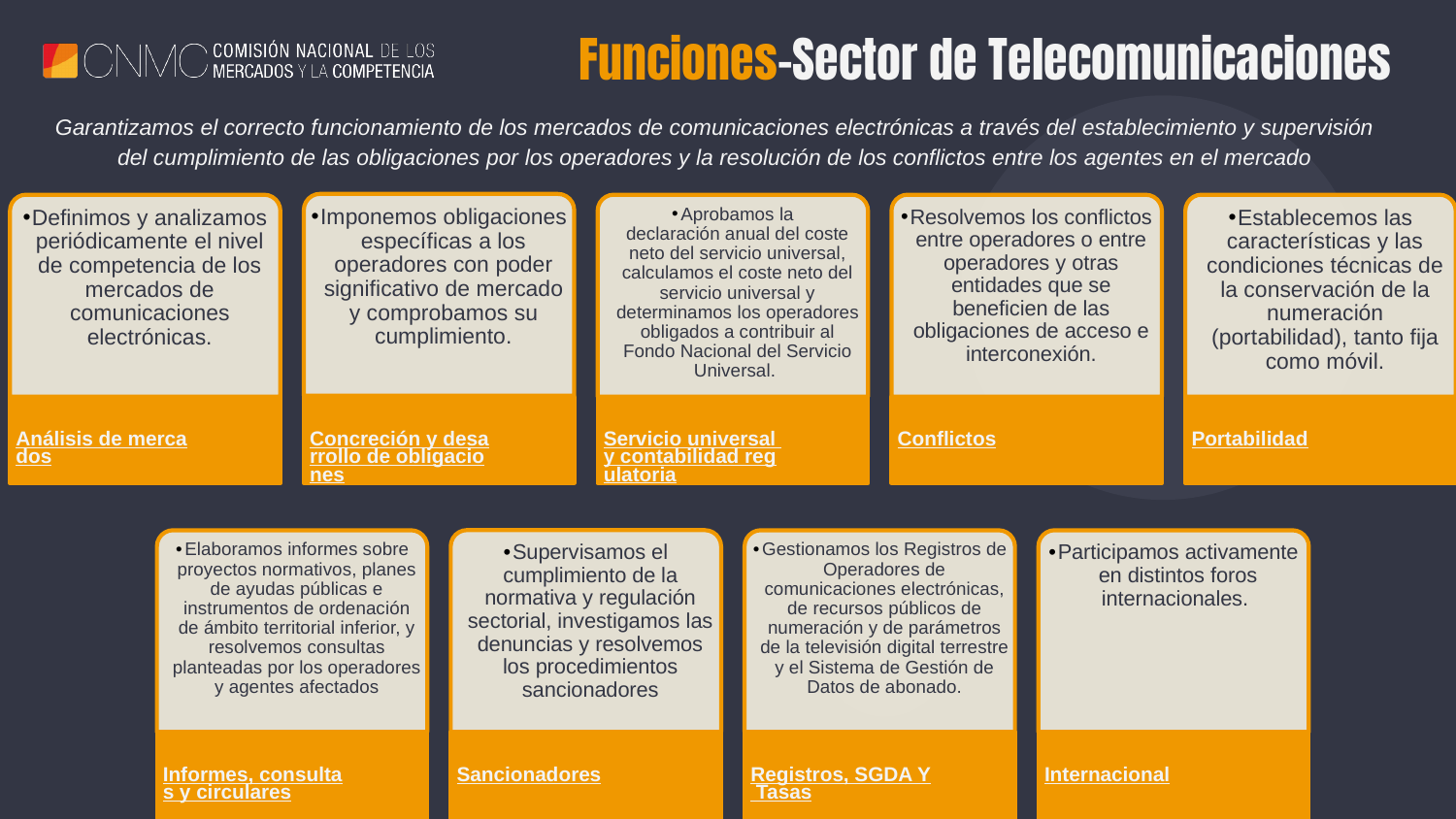

Funciones-Sector de Telecomunicaciones
Garantizamos el correcto funcionamiento de los mercados de comunicaciones electrónicas a través del establecimiento y supervisión del cumplimiento de las obligaciones por los operadores y la resolución de los conflictos entre los agentes en el mercado
Definimos y analizamos periódicamente el nivel de competencia de los mercados de comunicaciones electrónicas.
Análisis de mercados
Imponemos obligaciones específicas a los operadores con poder significativo de mercado y comprobamos su cumplimiento.
Concreción y desarrollo de obligaciones
Aprobamos la declaración anual del coste neto del servicio universal, calculamos el coste neto del servicio universal y determinamos los operadores obligados a contribuir al Fondo Nacional del Servicio Universal.
Servicio universal y contabilidad regulatoria
Resolvemos los conflictos entre operadores o entre operadores y otras entidades que se beneficien de las obligaciones de acceso e interconexión.
Conflictos
Establecemos las características y las condiciones técnicas de la conservación de la numeración (portabilidad), tanto fija como móvil.
Portabilidad
Elaboramos informes sobre proyectos normativos, planes de ayudas públicas e instrumentos de ordenación de ámbito territorial inferior, y resolvemos consultas planteadas por los operadores y agentes afectados
Informes, consultas y circulares
Supervisamos el cumplimiento de la normativa y regulación sectorial, investigamos las denuncias y resolvemos los procedimientos sancionadores
Sancionadores
Gestionamos los Registros de Operadores de comunicaciones electrónicas, de recursos públicos de numeración y de parámetros de la televisión digital terrestre y el Sistema de Gestión de Datos de abonado.
Registros, SGDA Y Tasas
Participamos activamente en distintos foros internacionales.
Internacional